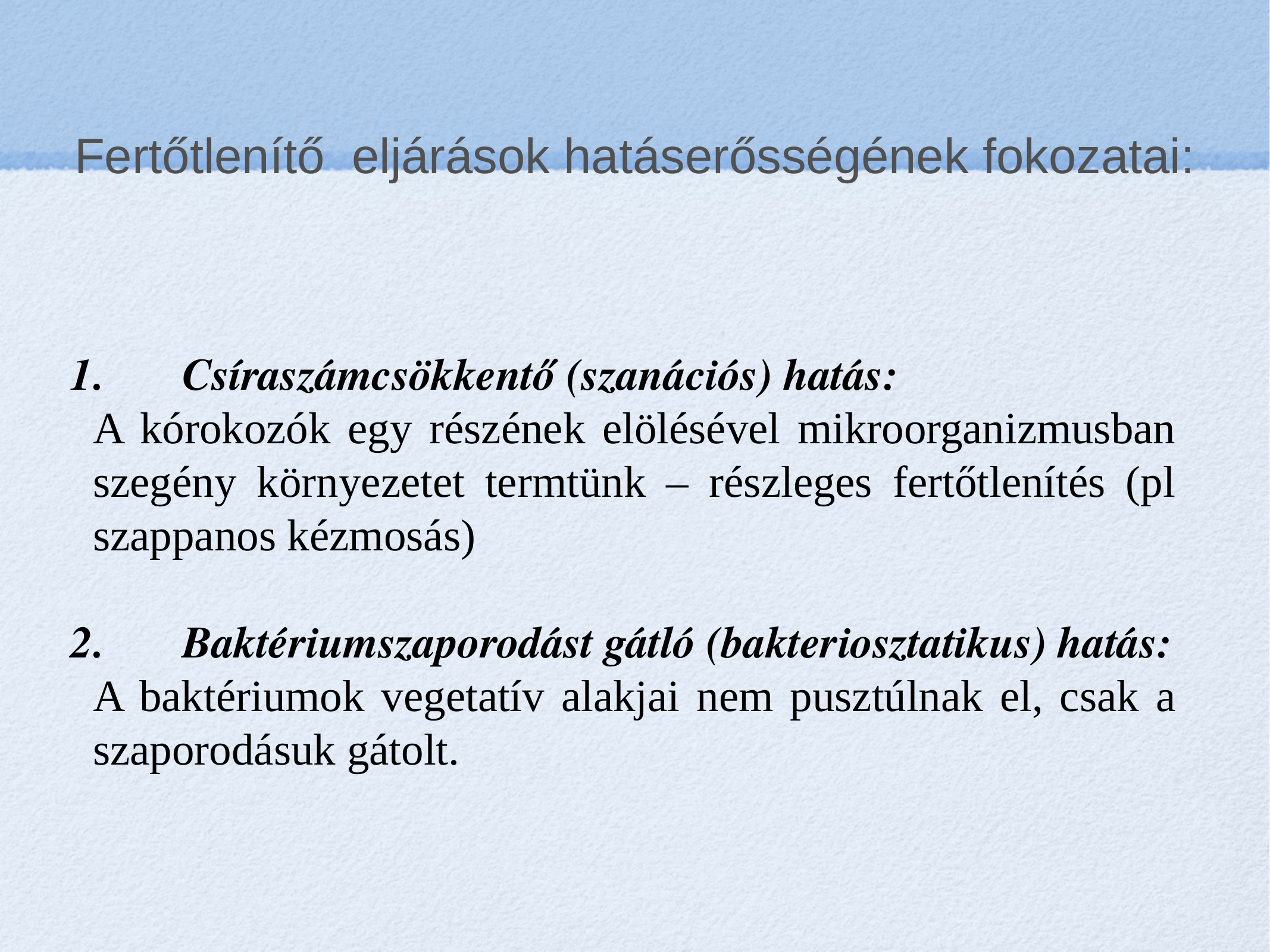

# Fertőtlenítő eljárások hatáserősségének fokozatai:

1.	Csíraszámcsökkentő (szanációs) hatás:
A kórokozók egy részének elölésével mikroorganizmusban szegény környezetet termtünk – részleges fertőtlenítés (pl szappanos kézmosás)

2.	Baktériumszaporodást gátló (bakteriosztatikus) hatás:
A baktériumok vegetatív alakjai nem pusztúlnak el, csak a szaporodásuk gátolt.